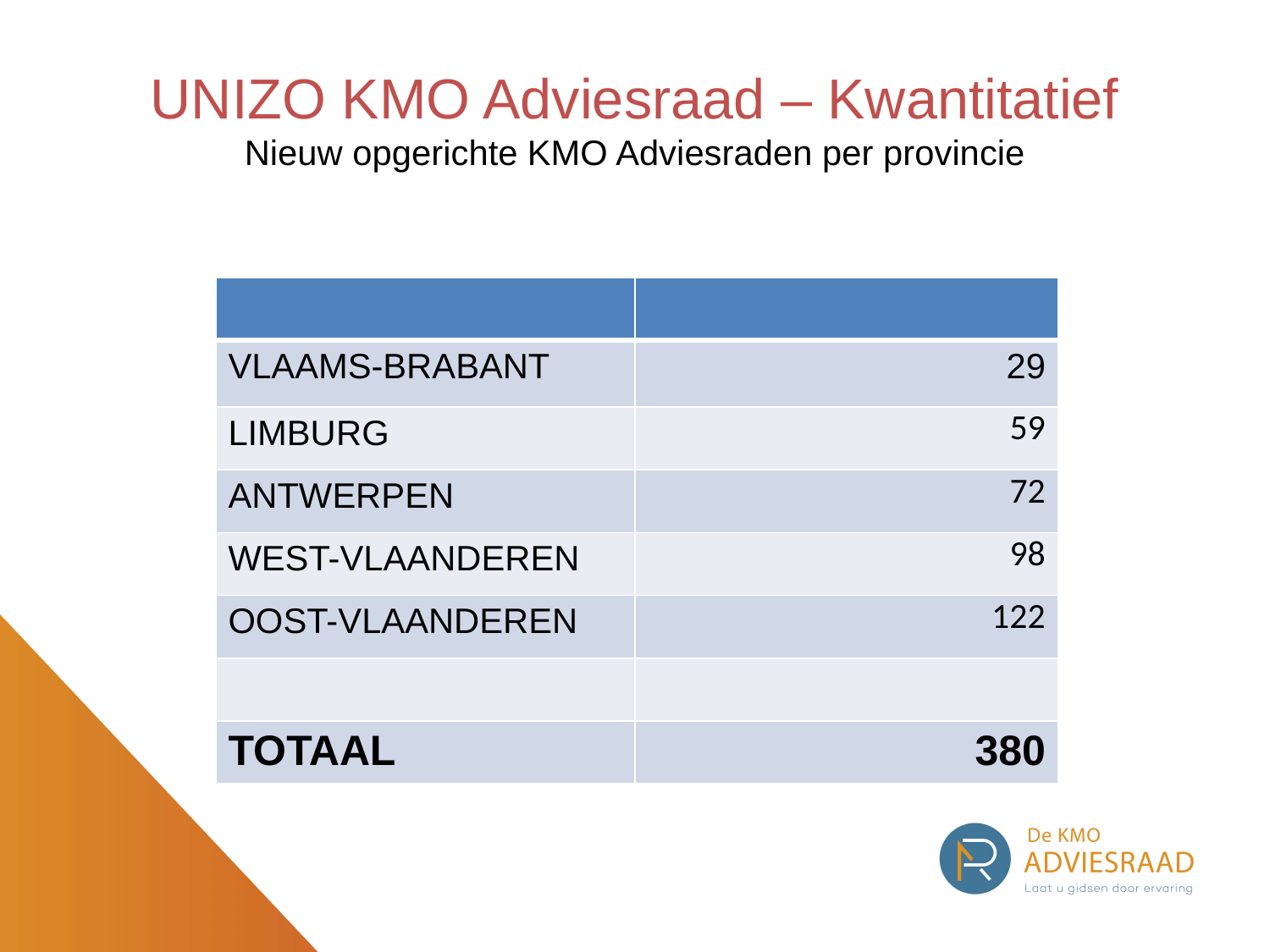

# UNIZO KMO Adviesraad – Kwantitatief Nieuw opgerichte KMO Adviesraden per provincie
|  |  |
| --- | --- |
| VLAAMS-BRABANT | 29 |
| LIMBURG | 59 |
| ANTWERPEN | 72 |
| WEST-VLAANDEREN | 98 |
| OOST-VLAANDEREN | 122 |
|  |  |
| TOTAAL | 380 |